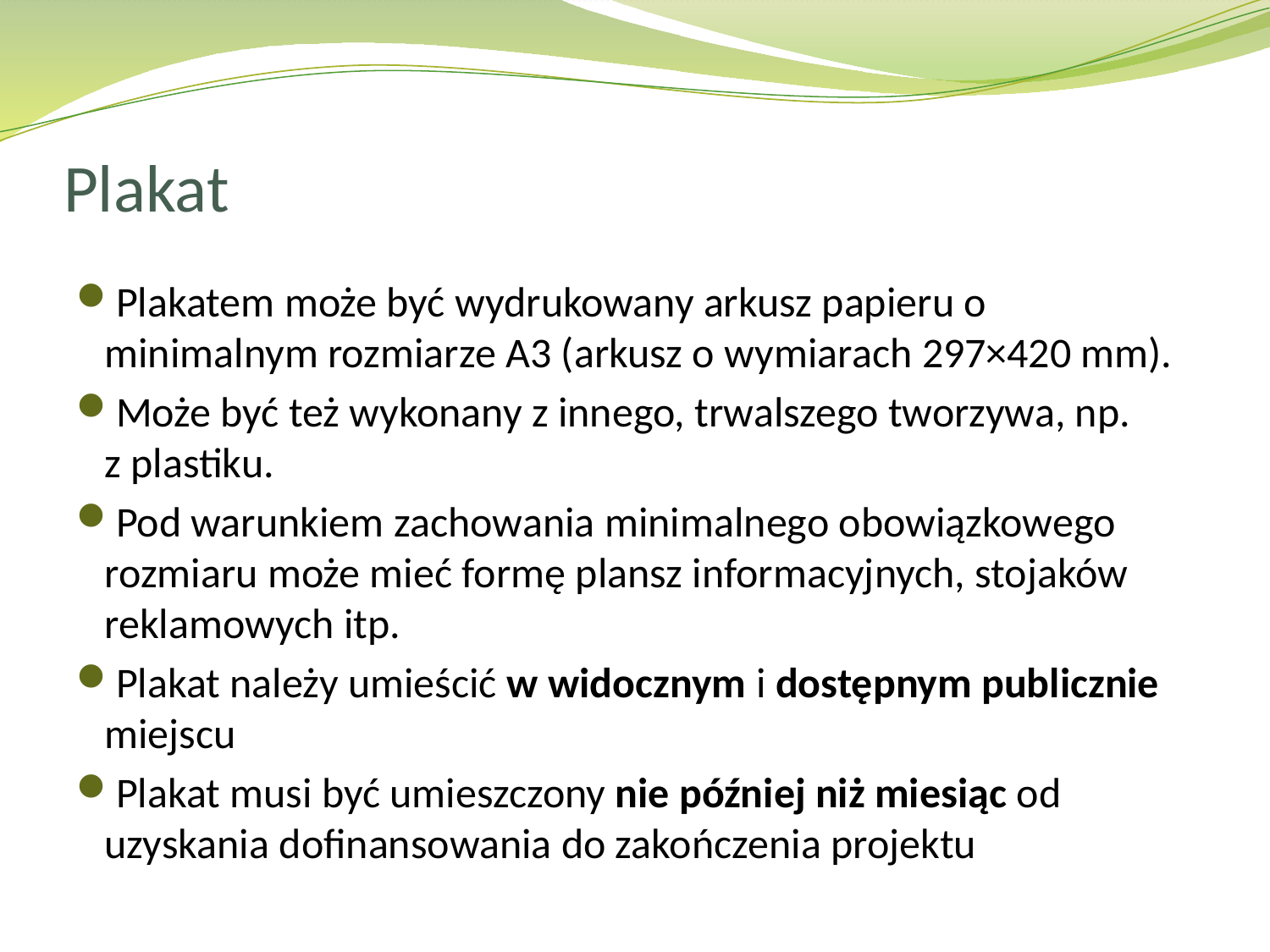

# Plakat
Plakatem może być wydrukowany arkusz papieru o minimalnym rozmiarze A3 (arkusz o wymiarach 297×420 mm).
Może być też wykonany z innego, trwalszego tworzywa, np. z plastiku.
Pod warunkiem zachowania minimalnego obowiązkowego rozmiaru może mieć formę plansz informacyjnych, stojaków reklamowych itp.
Plakat należy umieścić w widocznym i dostępnym publicznie miejscu
Plakat musi być umieszczony nie później niż miesiąc od uzyskania dofinansowania do zakończenia projektu